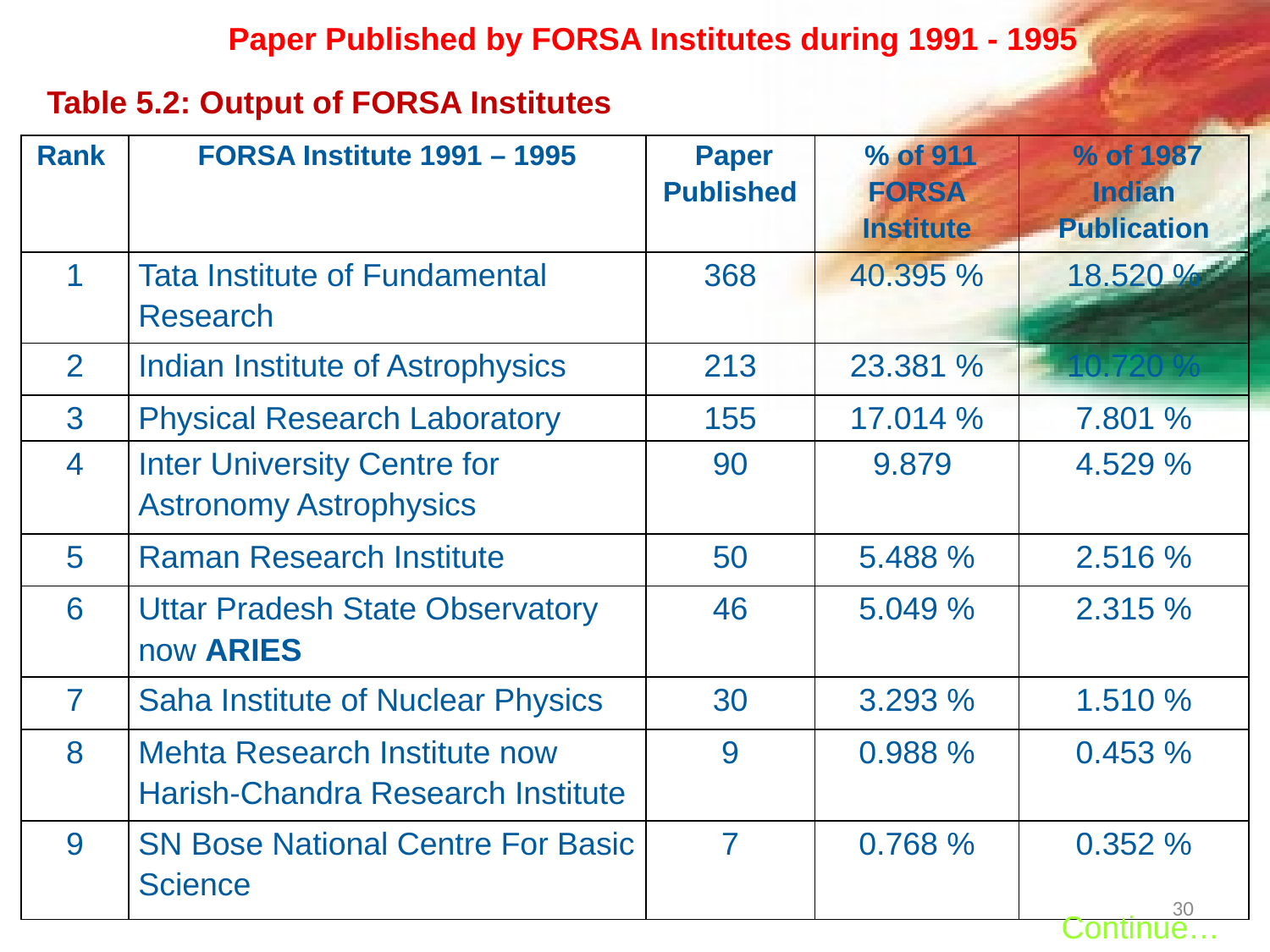

Paper Published by FORSA Institutes during 1991 - 1995
Table 5.2: Output of FORSA Institutes
| Rank | FORSA Institute 1991 – 1995 | Paper Published | % of 911 FORSA Institute | % of 1987 Indian Publication |
| --- | --- | --- | --- | --- |
| 1 | Tata Institute of Fundamental Research | 368 | 40.395 % | 18.520 % |
| 2 | Indian Institute of Astrophysics | 213 | 23.381 % | 10.720 % |
| 3 | Physical Research Laboratory | 155 | 17.014 % | 7.801 % |
| 4 | Inter University Centre for Astronomy Astrophysics | 90 | 9.879 | 4.529 % |
| 5 | Raman Research Institute | 50 | 5.488 % | 2.516 % |
| 6 | Uttar Pradesh State Observatory now ARIES | 46 | 5.049 % | 2.315 % |
| 7 | Saha Institute of Nuclear Physics | 30 | 3.293 % | 1.510 % |
| 8 | Mehta Research Institute now Harish-Chandra Research Institute | 9 | 0.988 % | 0.453 % |
| 9 | SN Bose National Centre For Basic Science | 7 | 0.768 % | 0.352 % |
30
Continue…